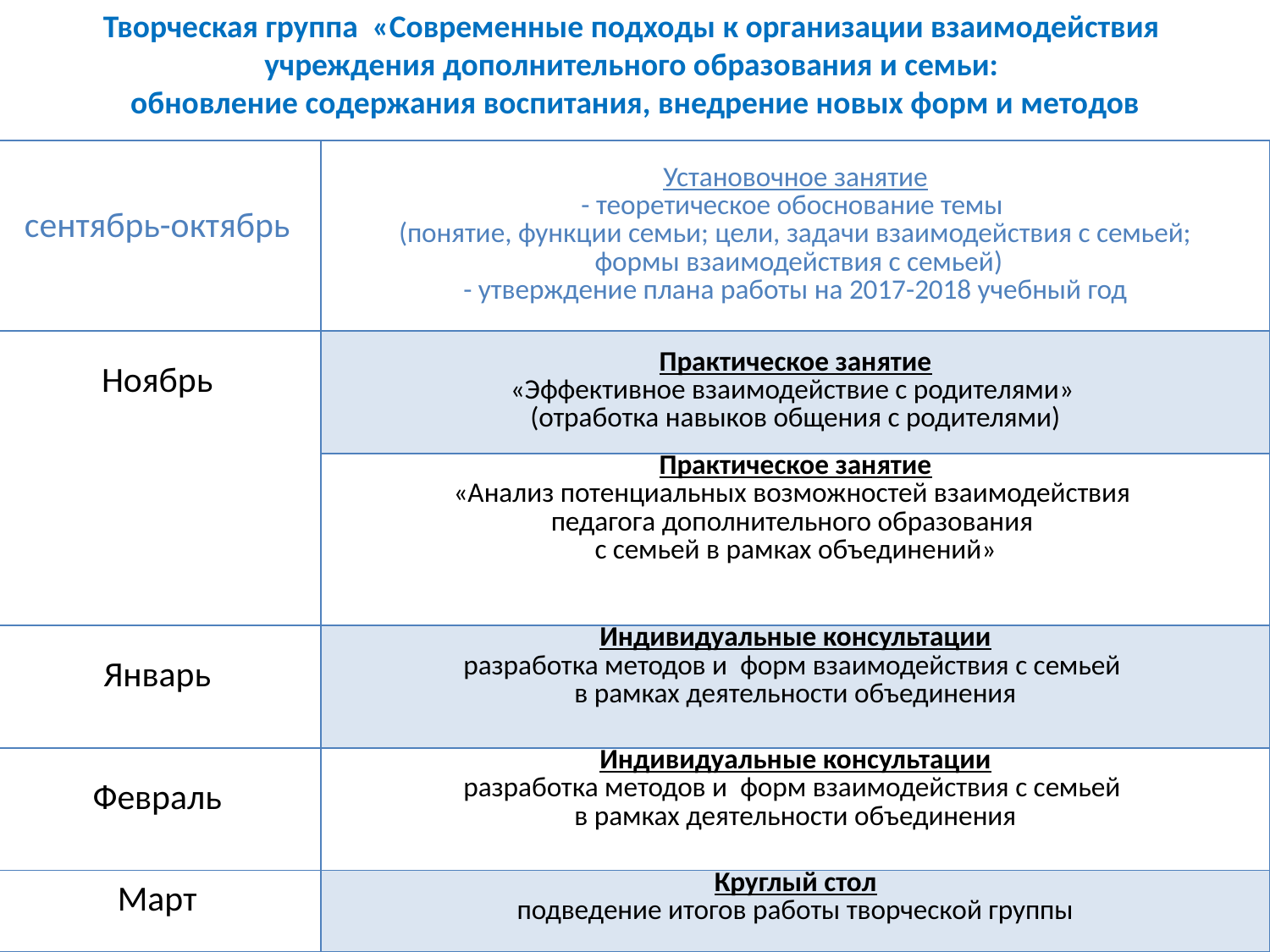

Творческая группа  «Современные подходы к организации взаимодействия
учреждения дополнительного образования и семьи:
обновление содержания воспитания, внедрение новых форм и методов
| сентябрь-октябрь | Установочное занятие - теоретическое обоснование темы (понятие, функции семьи; цели, задачи взаимодействия с семьей; формы взаимодействия с семьей) - утверждение плана работы на 2017-2018 учебный год |
| --- | --- |
| Ноябрь | Практическое занятие «Эффективное взаимодействие с родителями» (отработка навыков общения с родителями) |
|  | Практическое занятие «Анализ потенциальных возможностей взаимодействия педагога дополнительного образования с семьей в рамках объединений» |
| Январь | Индивидуальные консультации разработка методов и форм взаимодействия с семьей в рамках деятельности объединения |
| Февраль | Индивидуальные консультации разработка методов и форм взаимодействия с семьей в рамках деятельности объединения |
| Март | Круглый стол подведение итогов работы творческой группы |